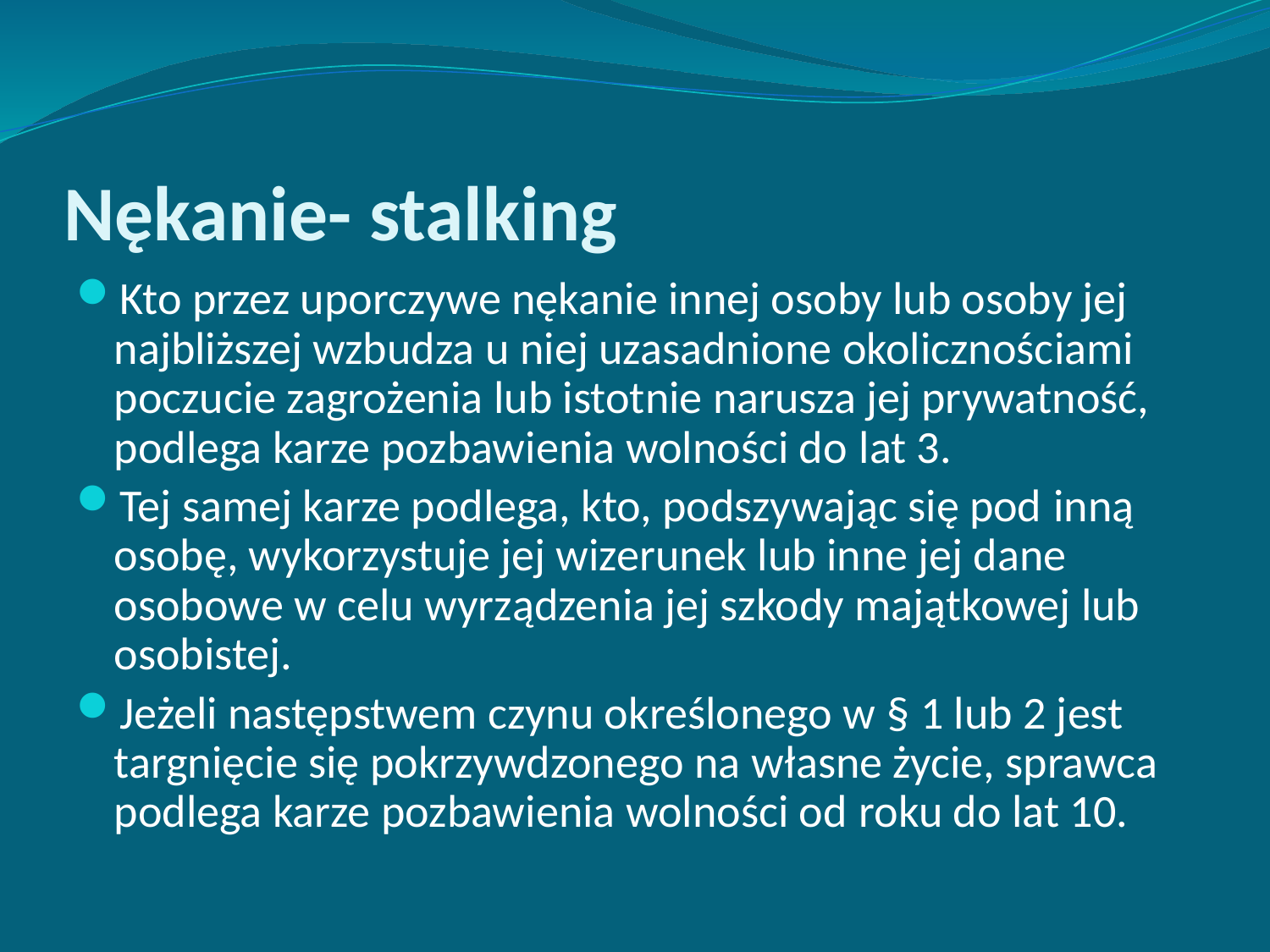

# Nękanie- stalking
Kto przez uporczywe nękanie innej osoby lub osoby jej najbliższej wzbudza u niej uzasadnione okolicznościami poczucie zagrożenia lub istotnie narusza jej prywatność, podlega karze pozbawienia wolności do lat 3.
Tej samej karze podlega, kto, podszywając się pod inną osobę, wykorzystuje jej wizerunek lub inne jej dane osobowe w celu wyrządzenia jej szkody majątkowej lub osobistej.
Jeżeli następstwem czynu określonego w § 1 lub 2 jest targnięcie się pokrzywdzonego na własne życie, sprawca podlega karze pozbawienia wolności od roku do lat 10.